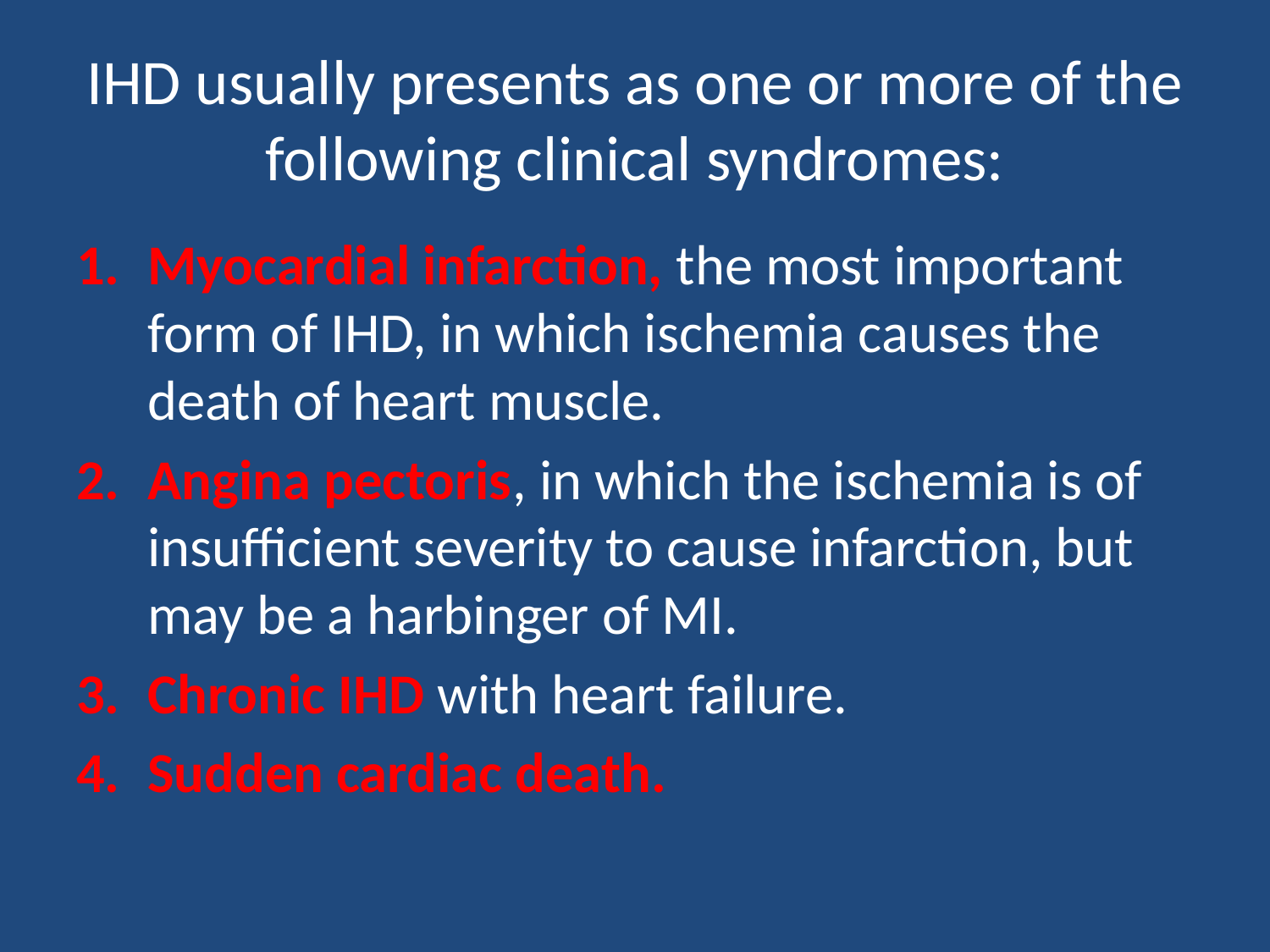

# IHD usually presents as one or more of the following clinical syndromes:
Myocardial infarction, the most important form of IHD, in which ischemia causes the death of heart muscle.
Angina pectoris, in which the ischemia is of insufficient severity to cause infarction, but may be a harbinger of MI.
Chronic IHD with heart failure.
Sudden cardiac death.